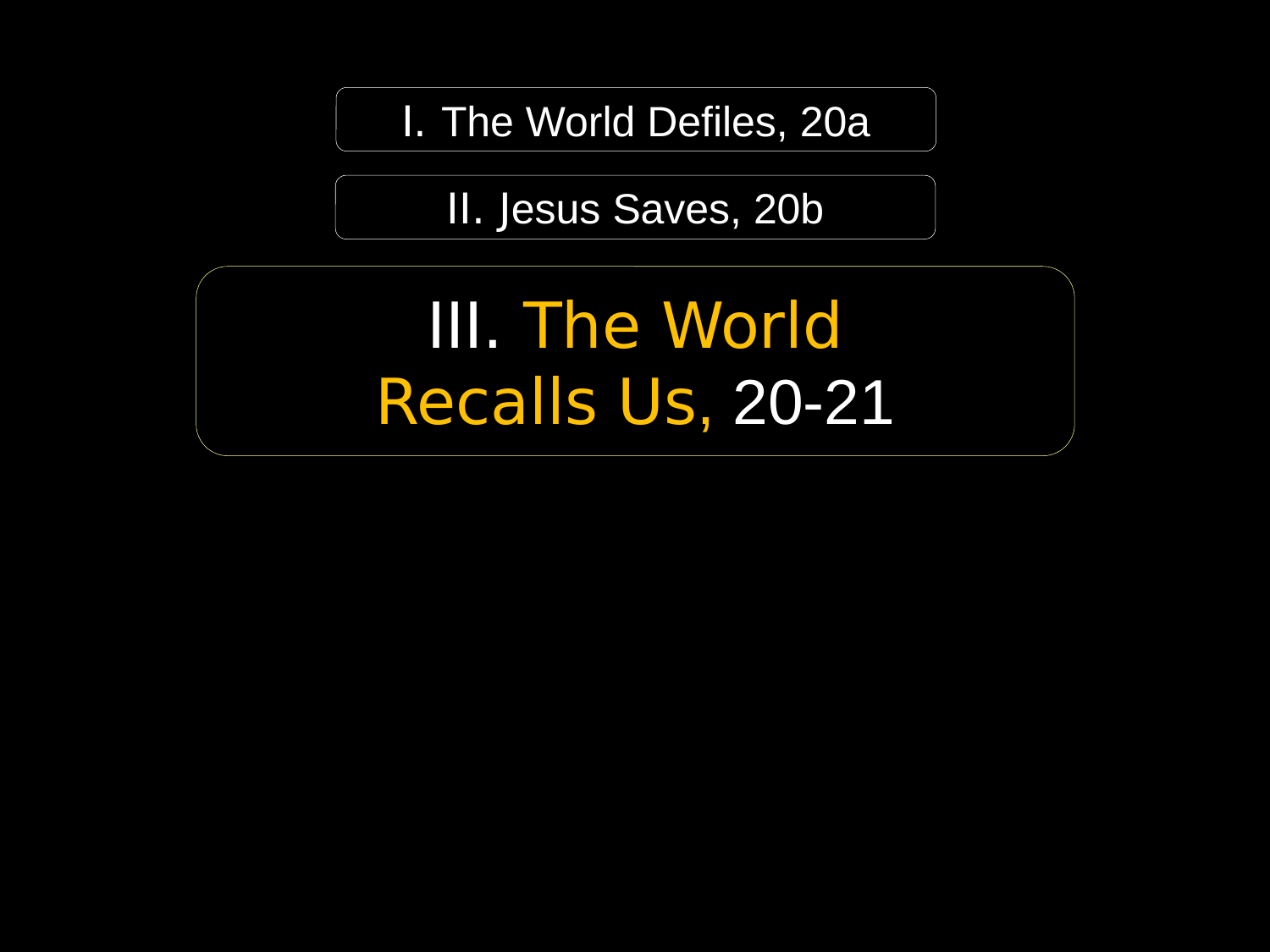

I. The World Defiles, 20a
II. Jesus Saves, 20b
III. The World
Recalls Us, 20-21